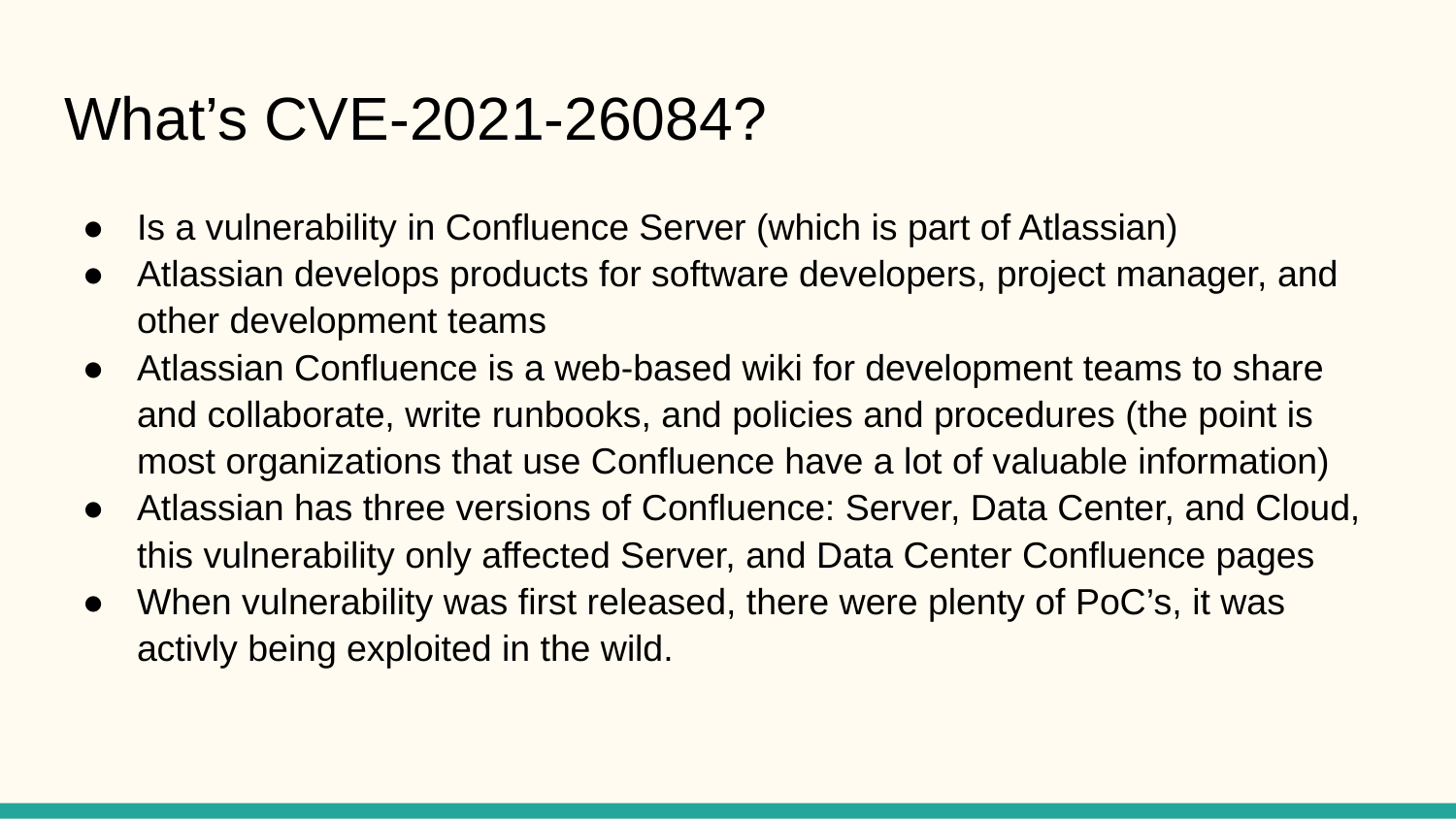

# What’s CVE-2021-26084?
Is a vulnerability in Confluence Server (which is part of Atlassian)
Atlassian develops products for software developers, project manager, and other development teams
Atlassian Confluence is a web-based wiki for development teams to share and collaborate, write runbooks, and policies and procedures (the point is most organizations that use Confluence have a lot of valuable information)
Atlassian has three versions of Confluence: Server, Data Center, and Cloud, this vulnerability only affected Server, and Data Center Confluence pages
When vulnerability was first released, there were plenty of PoC’s, it was activly being exploited in the wild.